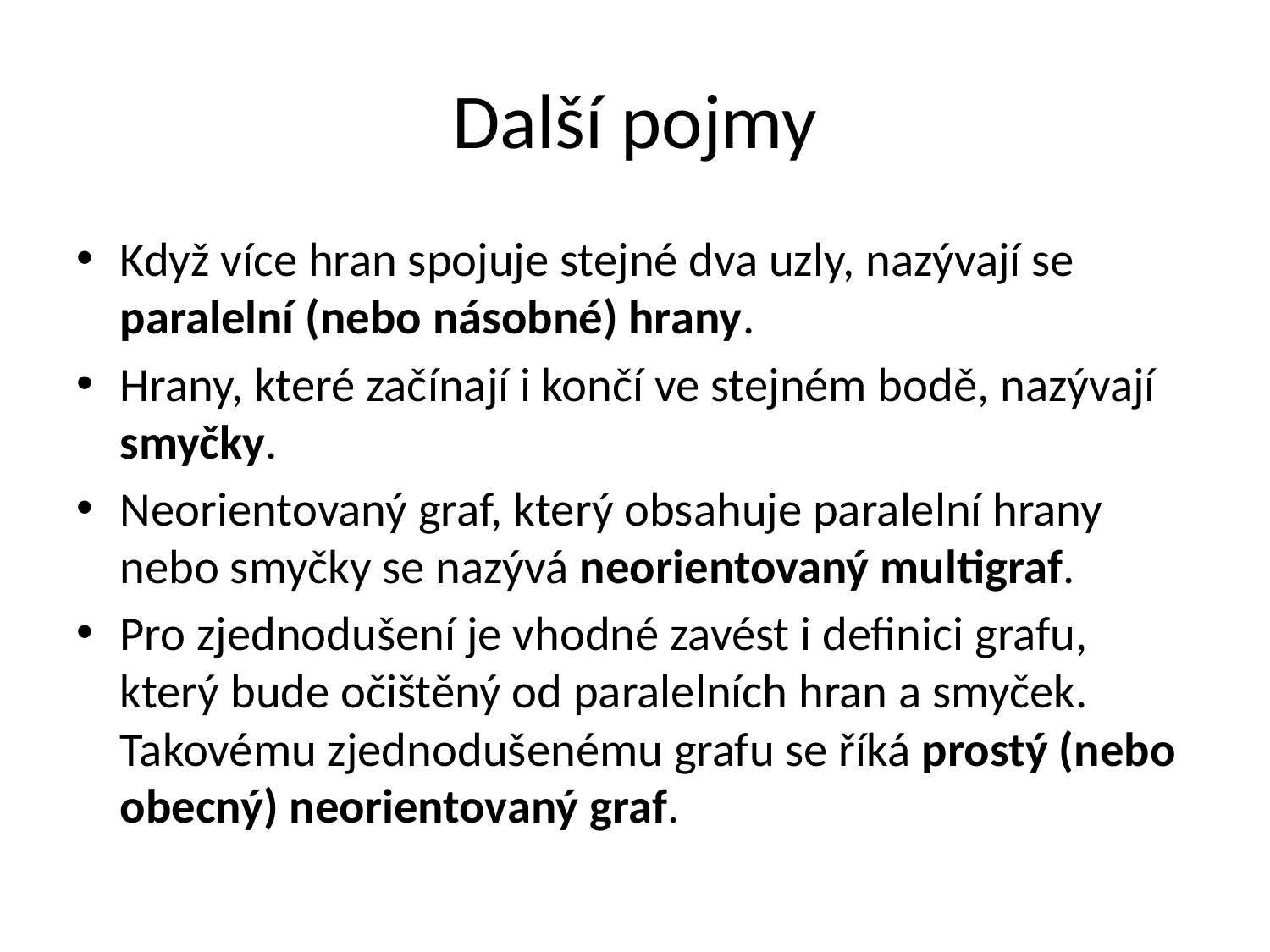

# Další pojmy
Když více hran spojuje stejné dva uzly, nazývají se  paralelní (nebo násobné) hrany.
Hrany, které začínají i končí ve stejném bodě, nazývají smyčky.
Neorientovaný graf, který obsahuje paralelní hrany nebo smyčky se nazývá neorientovaný multigraf.
Pro zjednodušení je vhodné zavést i definici grafu, který bude očištěný od paralelních hran a smyček. Takovému zjednodušenému grafu se říká prostý (nebo obecný) neorientovaný graf.